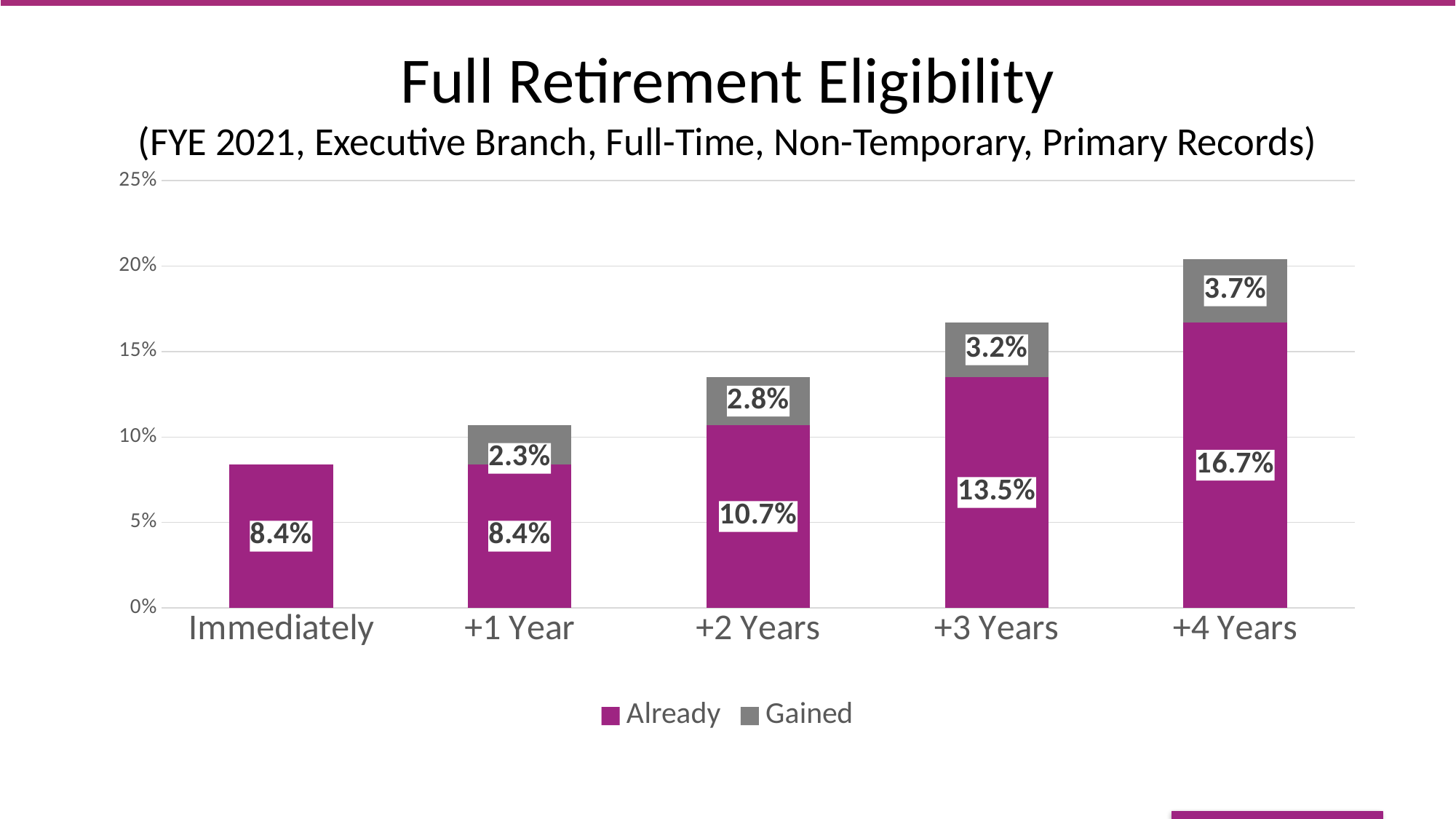

# Full Retirement Eligibility (FYE 2021, Executive Branch, Full-Time, Non-Temporary, Primary Records)

### Chart

| Category | Already | Gained |
|---|---|---|
| Immediately | 0.084 | None |
| +1 Year | 0.084 | 0.023 |
| +2 Years | 0.107 | 0.028 |
| +3 Years | 0.135 | 0.032 |
| +4 Years | 0.167 | 0.037 |